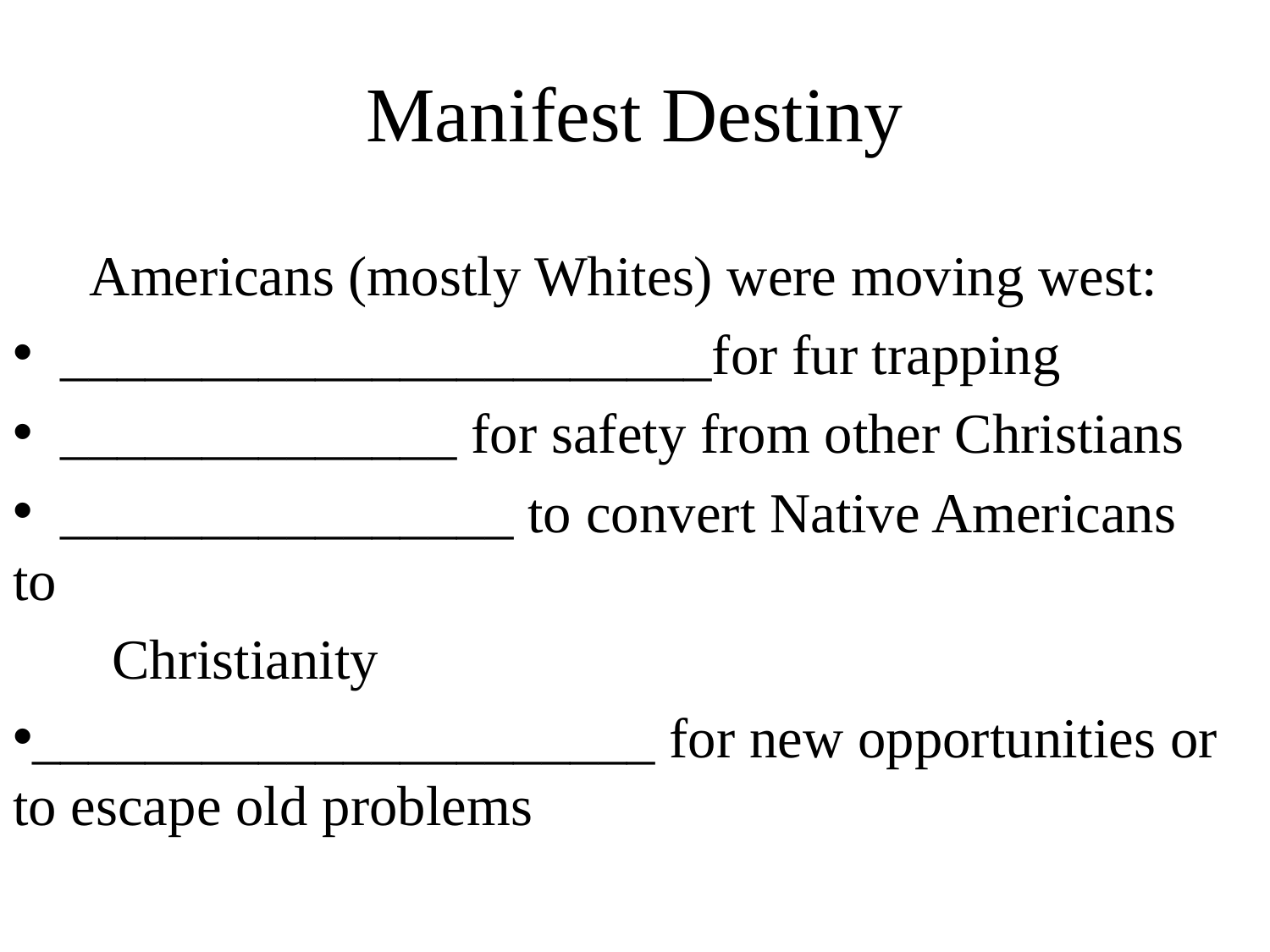

# Manifest Destiny
Americans (mostly Whites) were moving west:
  _______________________for fur trapping
  ______________ for safety from other Christians
  ________________ to convert Native Americans to
       Christianity
______________________ for new opportunities or to escape old problems